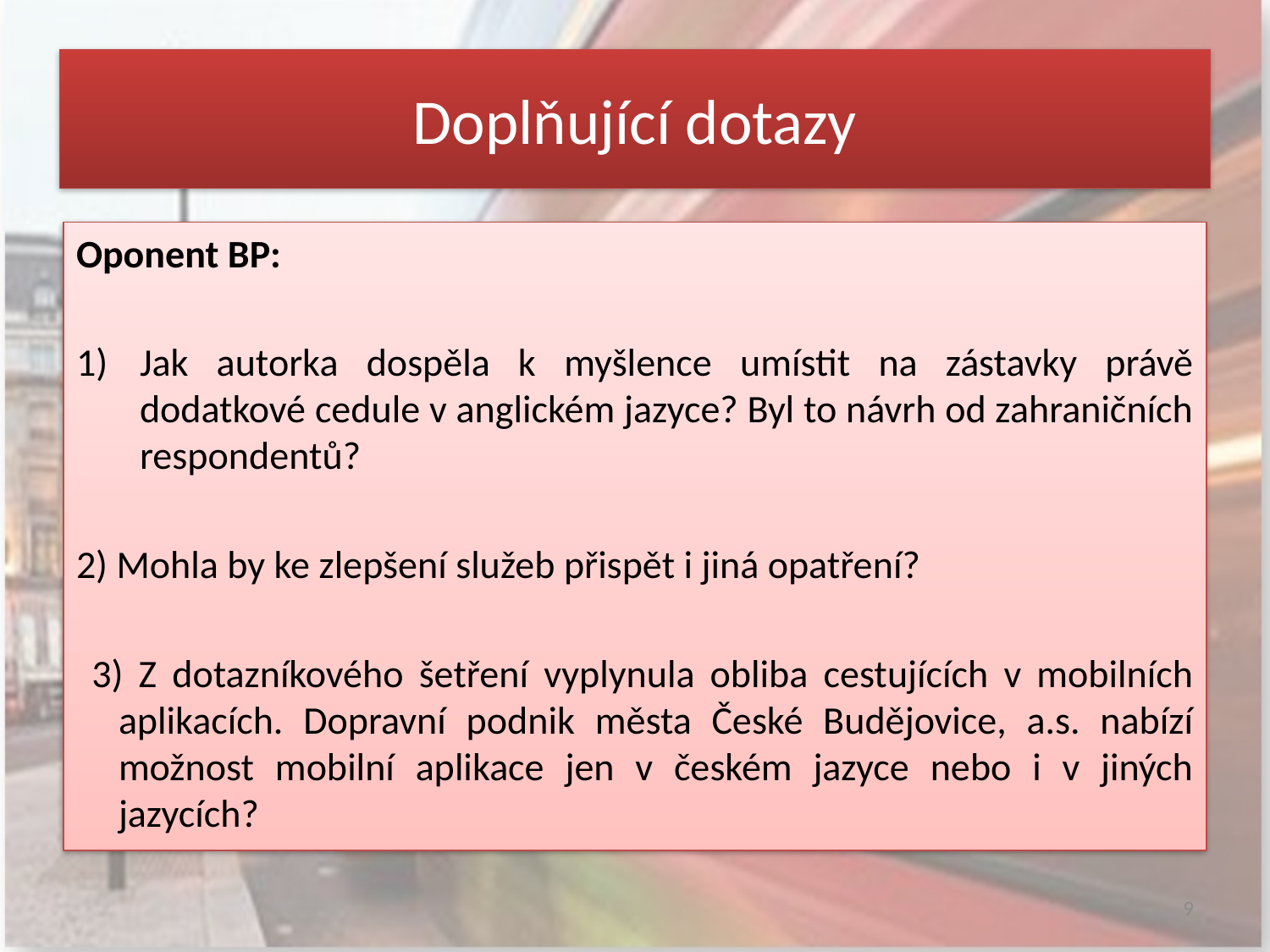

Doplňující dotazy
Oponent BP:

Jak autorka dospěla k myšlence umístit na zástavky právě dodatkové cedule v anglickém jazyce? Byl to návrh od zahraničních respondentů?

2) Mohla by ke zlepšení služeb přispět i jiná opatření?

 3) Z dotazníkového šetření vyplynula obliba cestujících v mobilních aplikacích. Dopravní podnik města České Budějovice, a.s. nabízí možnost mobilní aplikace jen v českém jazyce nebo i v jiných jazycích?

9